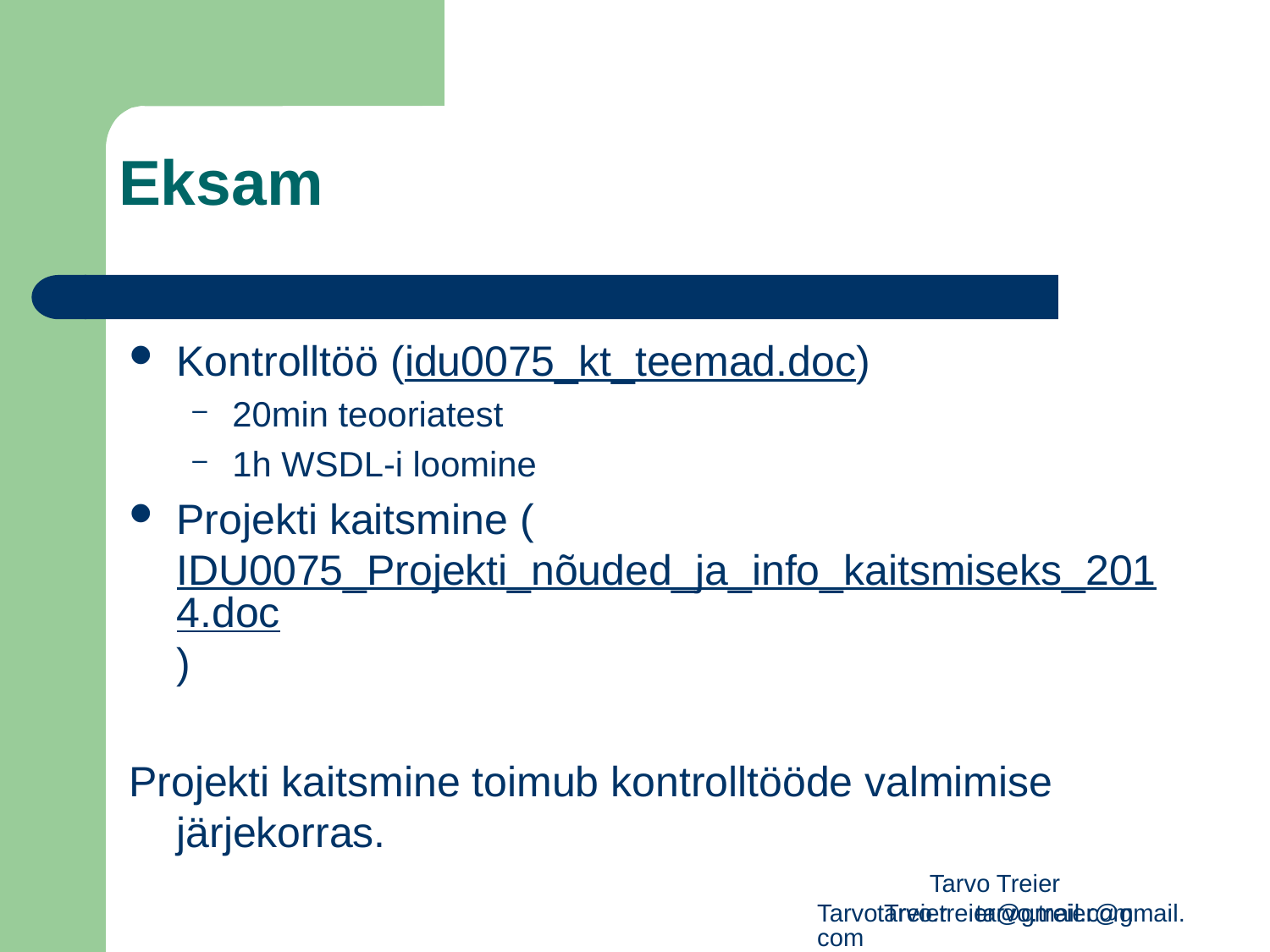

Eksam
Kontrolltöö (idu0075_kt_teemad.doc)
20min teooriatest
1h WSDL-i loomine
Projekti kaitsmine (IDU0075_Projekti_nõuded_ja_info_kaitsmiseks_2014.doc)

Projekti kaitsmine toimub kontrolltööde valmimise järjekorras.
Tarvo Treier    tarvo.treier@gmail.com
Tarvo Treier    tarvo.treier@gmail.com